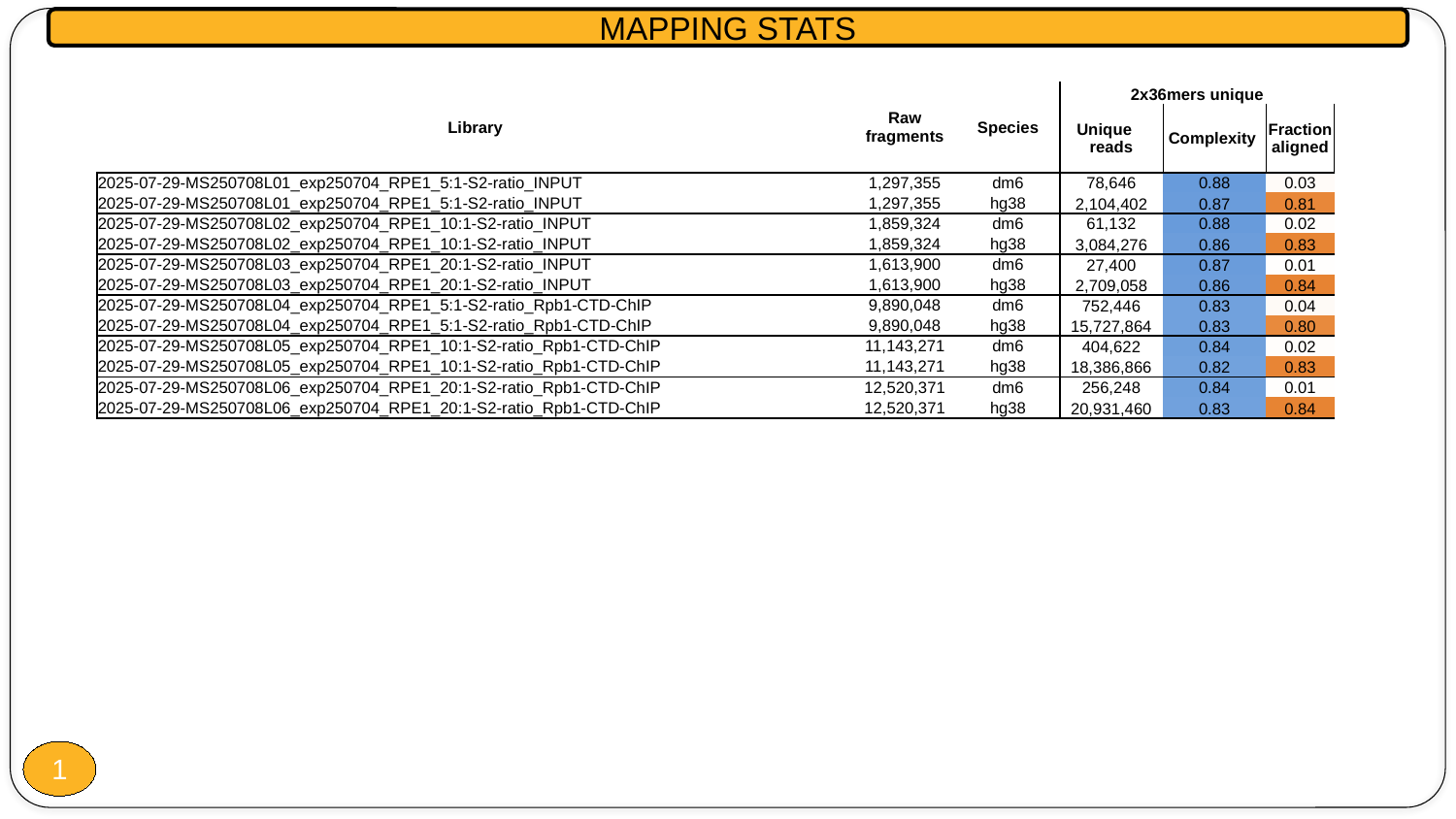

MAPPING STATS
| Library | Raw fragments | Species | 2x36mers unique |  |  |
| --- | --- | --- | --- | --- | --- |
|  |  |  | Unique reads | Complexity | Fraction aligned |
| 2025-07-29-MS250708L01\_exp250704\_RPE1\_5:1-S2-ratio\_INPUT | 1,297,355 | dm6 | 78,646 | 0.88 | 0.03 |
| 2025-07-29-MS250708L01\_exp250704\_RPE1\_5:1-S2-ratio\_INPUT | 1,297,355 | hg38 | 2,104,402 | 0.87 | 0.81 |
| 2025-07-29-MS250708L02\_exp250704\_RPE1\_10:1-S2-ratio\_INPUT | 1,859,324 | dm6 | 61,132 | 0.88 | 0.02 |
| 2025-07-29-MS250708L02\_exp250704\_RPE1\_10:1-S2-ratio\_INPUT | 1,859,324 | hg38 | 3,084,276 | 0.86 | 0.83 |
| 2025-07-29-MS250708L03\_exp250704\_RPE1\_20:1-S2-ratio\_INPUT | 1,613,900 | dm6 | 27,400 | 0.87 | 0.01 |
| 2025-07-29-MS250708L03\_exp250704\_RPE1\_20:1-S2-ratio\_INPUT | 1,613,900 | hg38 | 2,709,058 | 0.86 | 0.84 |
| 2025-07-29-MS250708L04\_exp250704\_RPE1\_5:1-S2-ratio\_Rpb1-CTD-ChIP | 9,890,048 | dm6 | 752,446 | 0.83 | 0.04 |
| 2025-07-29-MS250708L04\_exp250704\_RPE1\_5:1-S2-ratio\_Rpb1-CTD-ChIP | 9,890,048 | hg38 | 15,727,864 | 0.83 | 0.80 |
| 2025-07-29-MS250708L05\_exp250704\_RPE1\_10:1-S2-ratio\_Rpb1-CTD-ChIP | 11,143,271 | dm6 | 404,622 | 0.84 | 0.02 |
| 2025-07-29-MS250708L05\_exp250704\_RPE1\_10:1-S2-ratio\_Rpb1-CTD-ChIP | 11,143,271 | hg38 | 18,386,866 | 0.82 | 0.83 |
| 2025-07-29-MS250708L06\_exp250704\_RPE1\_20:1-S2-ratio\_Rpb1-CTD-ChIP | 12,520,371 | dm6 | 256,248 | 0.84 | 0.01 |
| 2025-07-29-MS250708L06\_exp250704\_RPE1\_20:1-S2-ratio\_Rpb1-CTD-ChIP | 12,520,371 | hg38 | 20,931,460 | 0.83 | 0.84 |
1